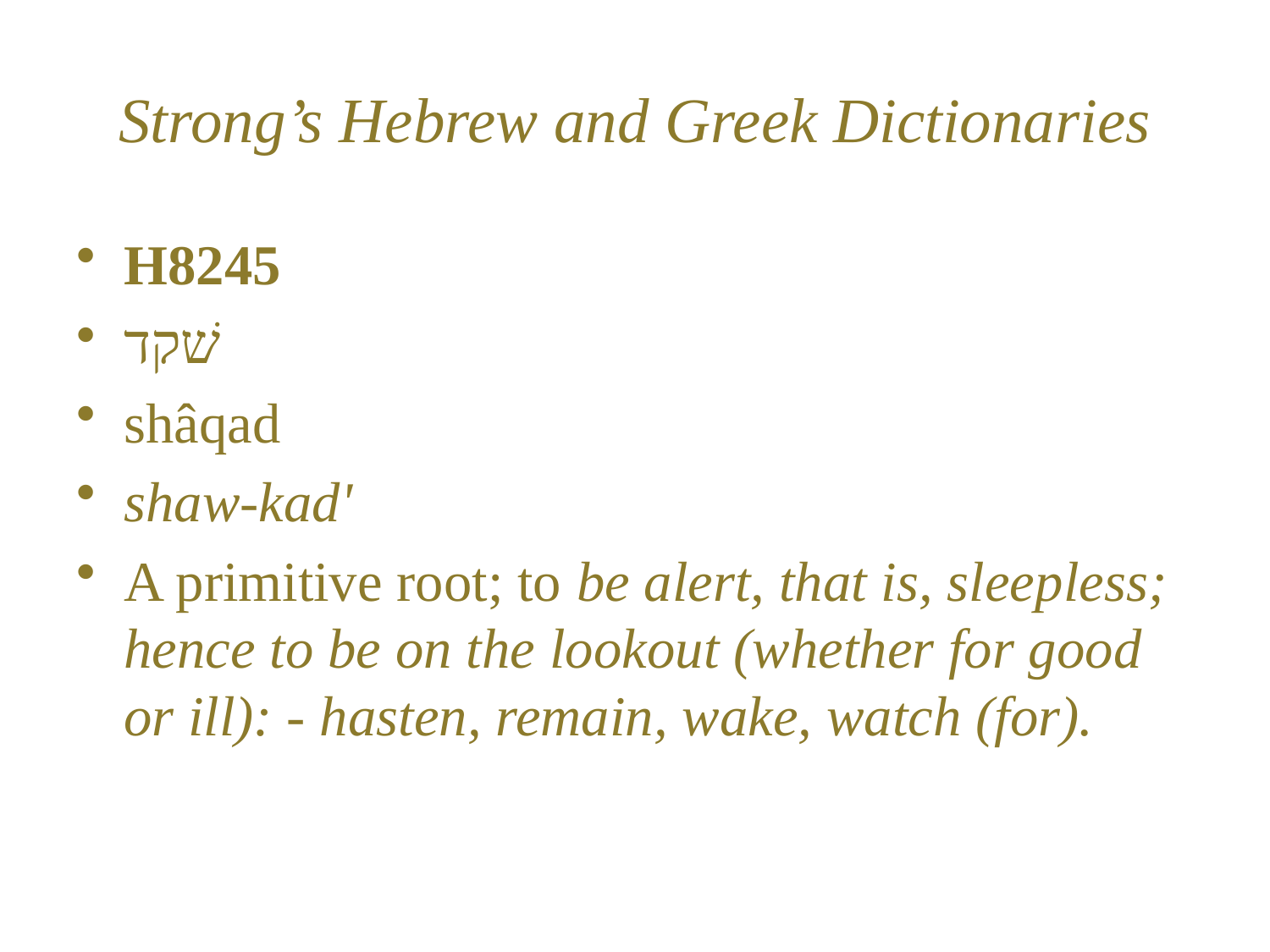

# Strong’s Hebrew and Greek Dictionaries
H8245
שׁקד
shâqad
shaw-kad'
A primitive root; to be alert, that is, sleepless; hence to be on the lookout (whether for good or ill): - hasten, remain, wake, watch (for).